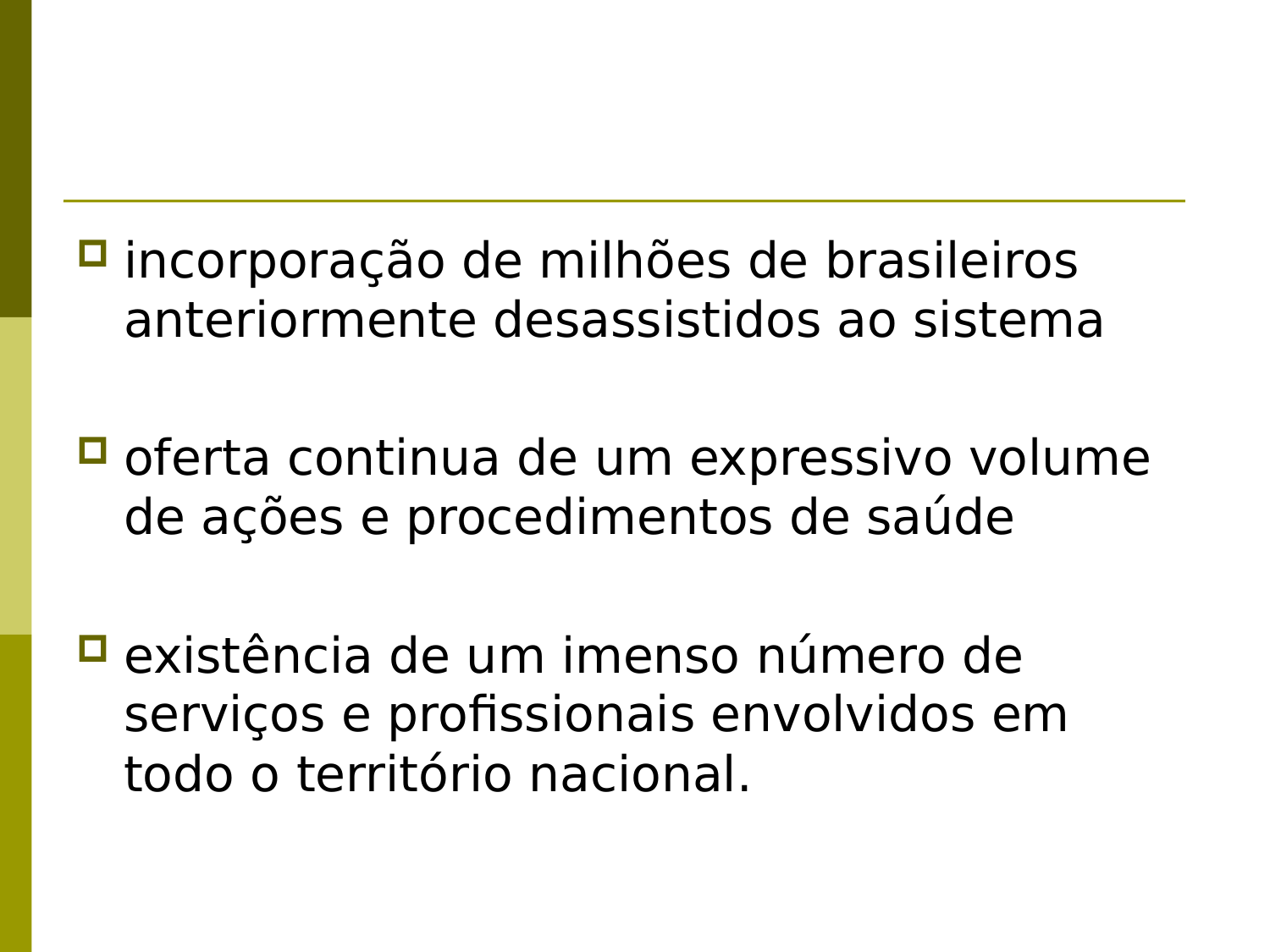

#
incorporação de milhões de brasileiros anteriormente desassistidos ao sistema

oferta continua de um expressivo volume de ações e procedimentos de saúde

existência de um imenso número de serviços e profissionais envolvidos em todo o território nacional.